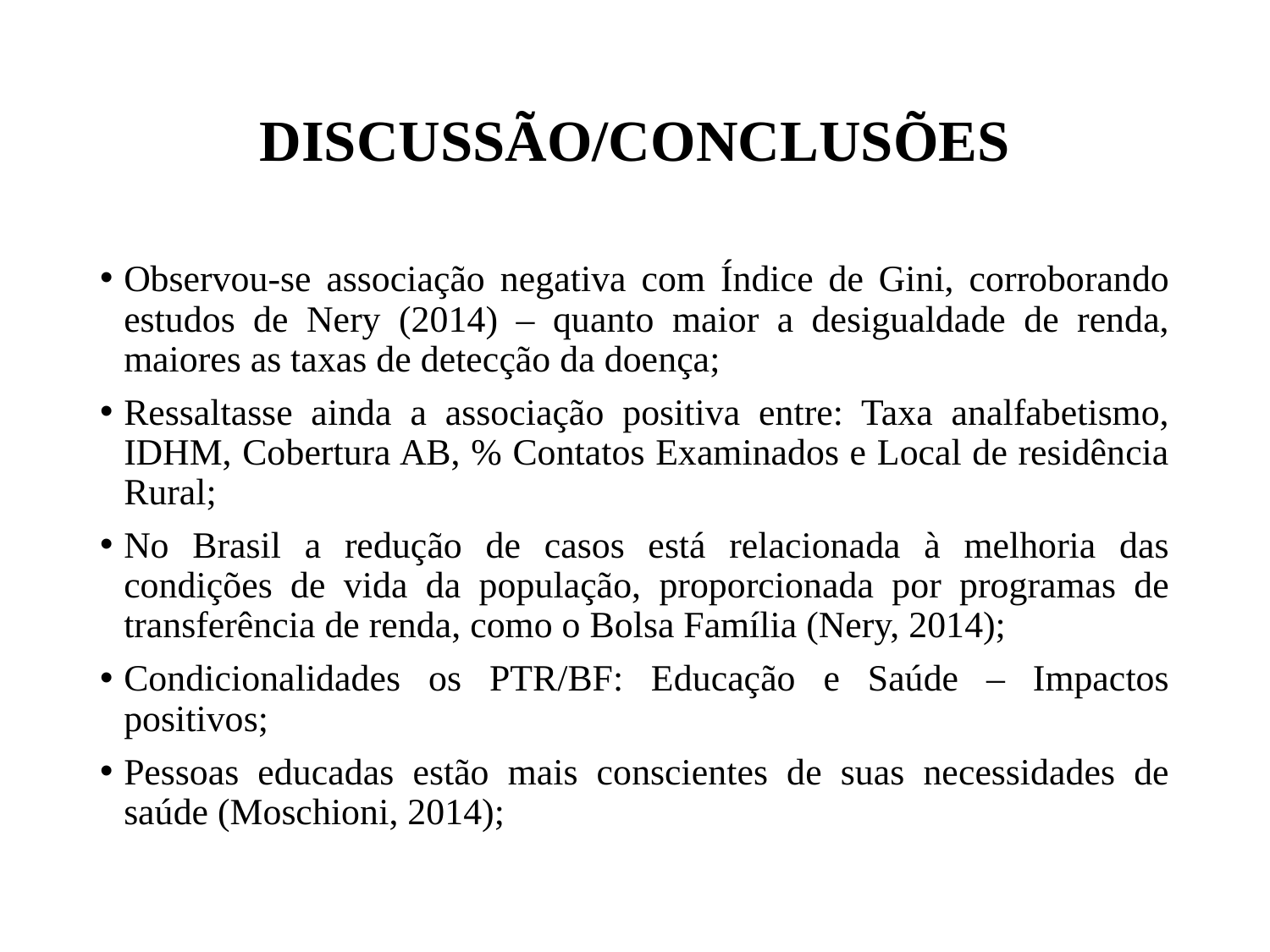

# DISCUSSÃO/CONCLUSÕES
Observou-se associação negativa com Índice de Gini, corroborando estudos de Nery (2014) – quanto maior a desigualdade de renda, maiores as taxas de detecção da doença;
Ressaltasse ainda a associação positiva entre: Taxa analfabetismo, IDHM, Cobertura AB, % Contatos Examinados e Local de residência Rural;
No Brasil a redução de casos está relacionada à melhoria das condições de vida da população, proporcionada por programas de transferência de renda, como o Bolsa Família (Nery, 2014);
Condicionalidades os PTR/BF: Educação e Saúde – Impactos positivos;
Pessoas educadas estão mais conscientes de suas necessidades de saúde (Moschioni, 2014);